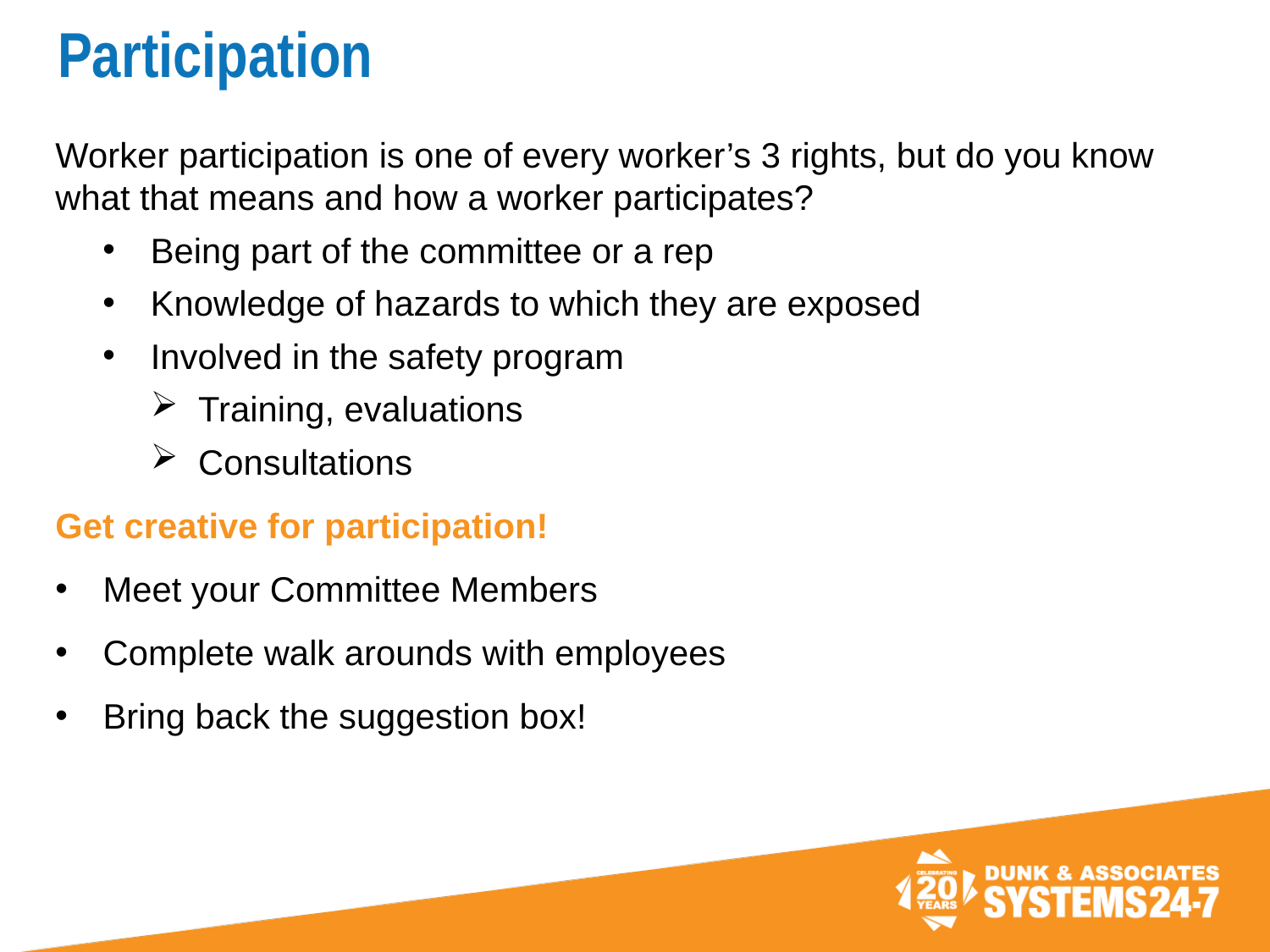

# Participation
Worker participation is one of every worker’s 3 rights, but do you know what that means and how a worker participates?
Being part of the committee or a rep
Knowledge of hazards to which they are exposed
Involved in the safety program
Training, evaluations
Consultations
Get creative for participation!
Meet your Committee Members
Complete walk arounds with employees
Bring back the suggestion box!